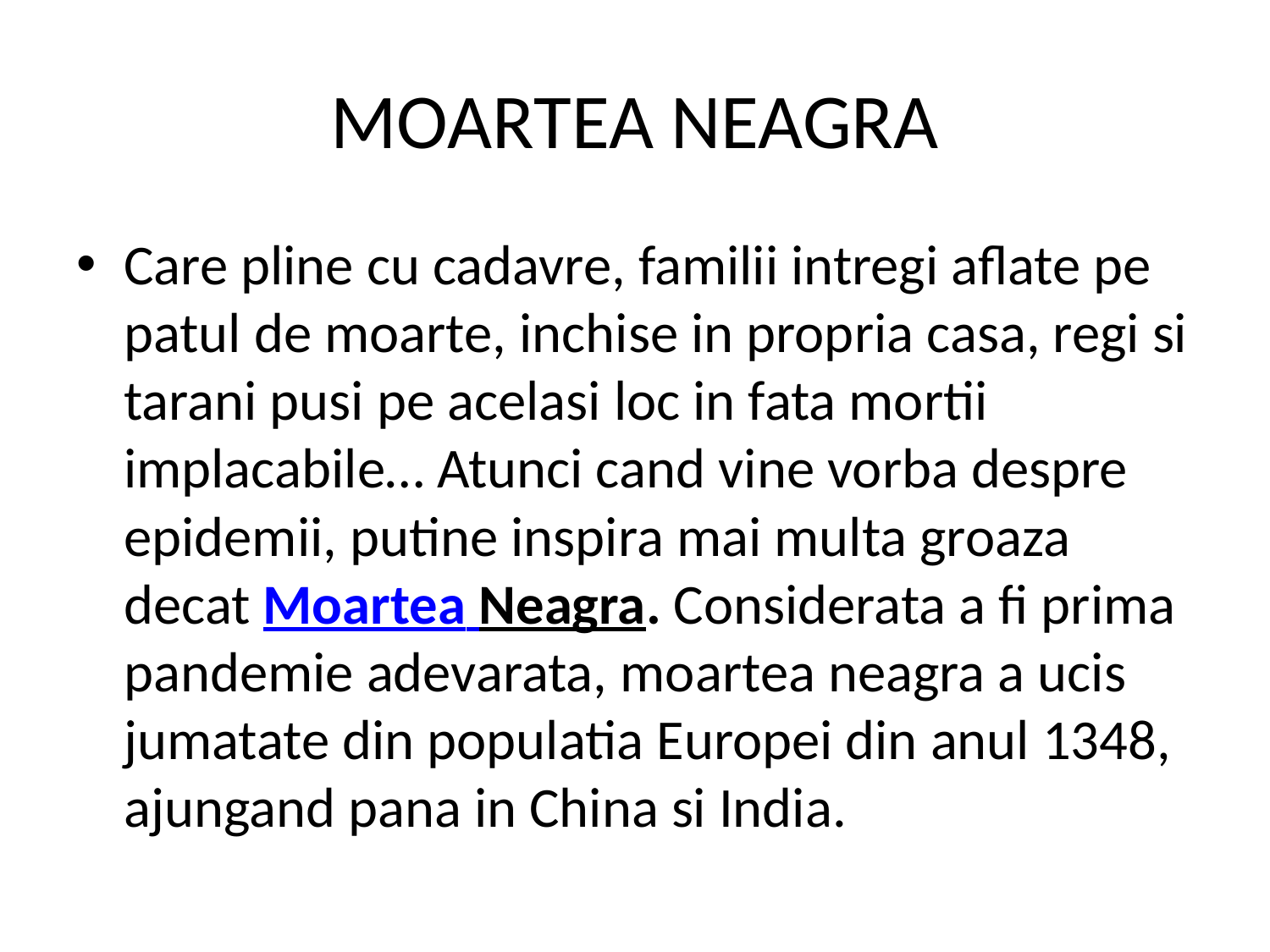

# MOARTEA NEAGRA
Care pline cu cadavre, familii intregi aflate pe patul de moarte, inchise in propria casa, regi si tarani pusi pe acelasi loc in fata mortii implacabile… Atunci cand vine vorba despre epidemii, putine inspira mai multa groaza decat Moartea Neagra. Considerata a fi prima pandemie adevarata, moartea neagra a ucis jumatate din populatia Europei din anul 1348, ajungand pana in China si India.